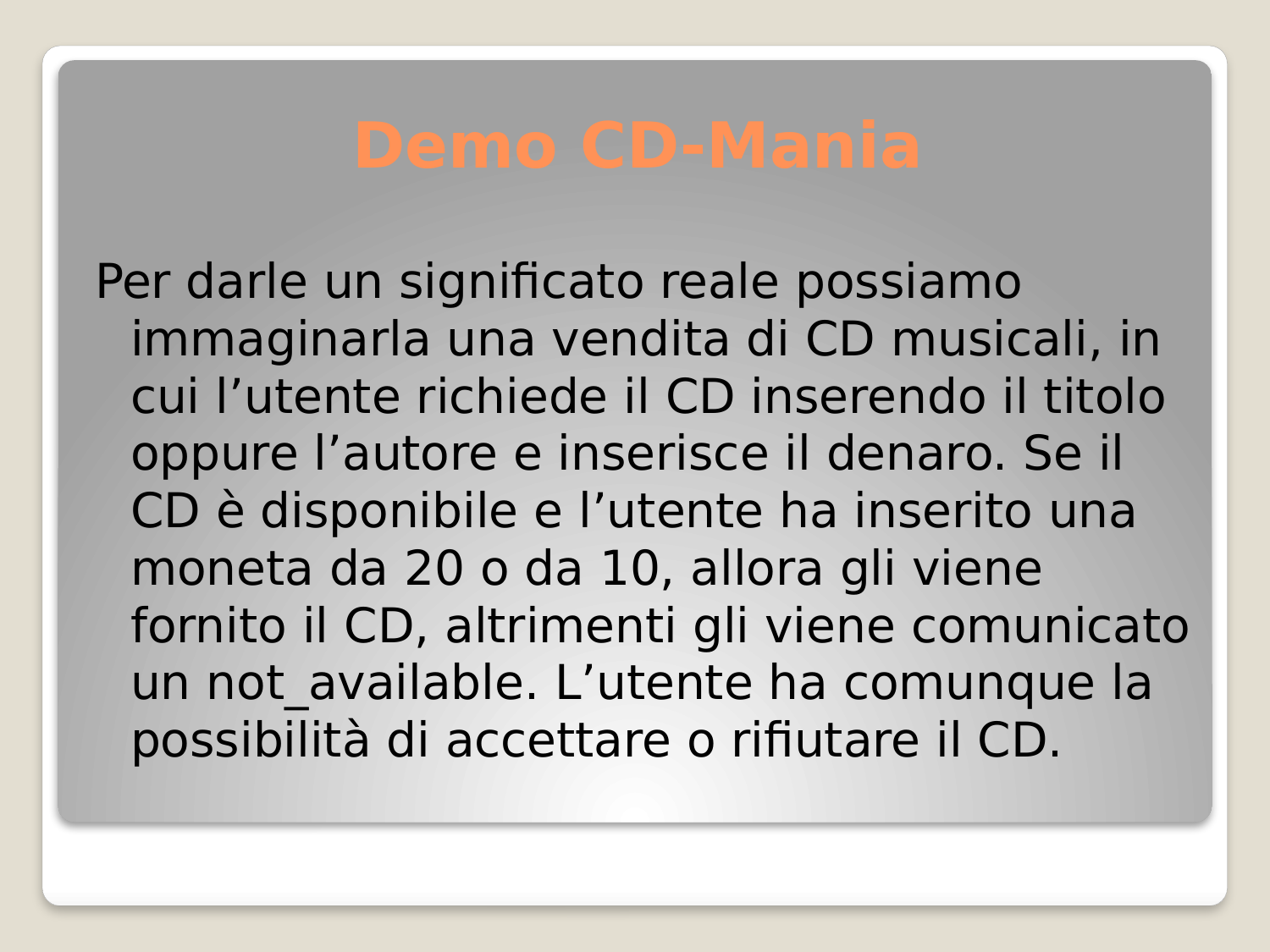

# Demo CD-Mania
Per darle un significato reale possiamo immaginarla una vendita di CD musicali, in cui l’utente richiede il CD inserendo il titolo oppure l’autore e inserisce il denaro. Se il CD è disponibile e l’utente ha inserito una moneta da 20 o da 10, allora gli viene fornito il CD, altrimenti gli viene comunicato un not_available. L’utente ha comunque la possibilità di accettare o rifiutare il CD.